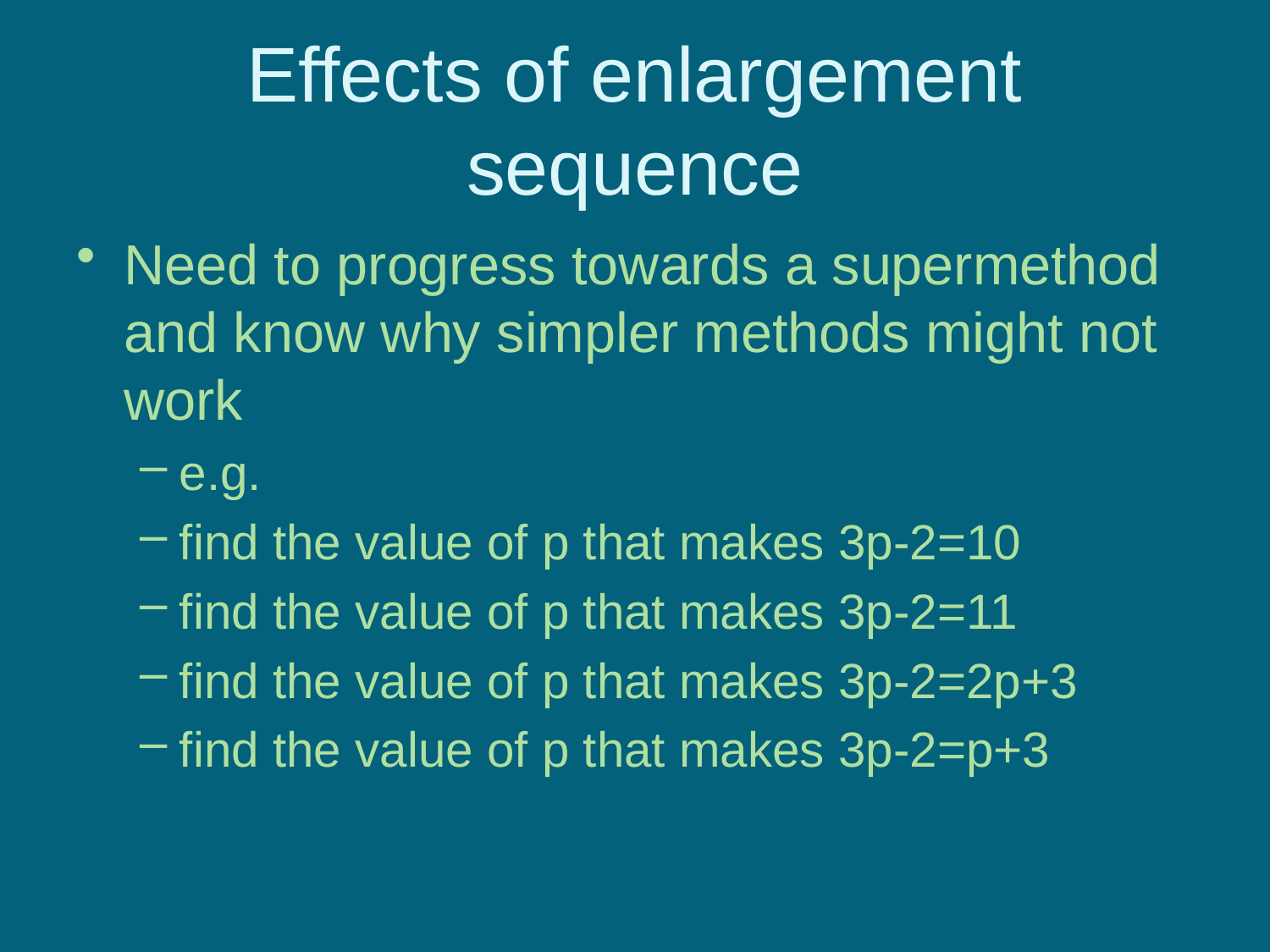

# Effects of enlargement sequence
Need to progress towards a supermethod and know why simpler methods might not work
e.g.
find the value of p that makes 3p-2=10
find the value of p that makes 3p-2=11
find the value of p that makes 3p-2=2p+3
find the value of p that makes 3p-2=p+3